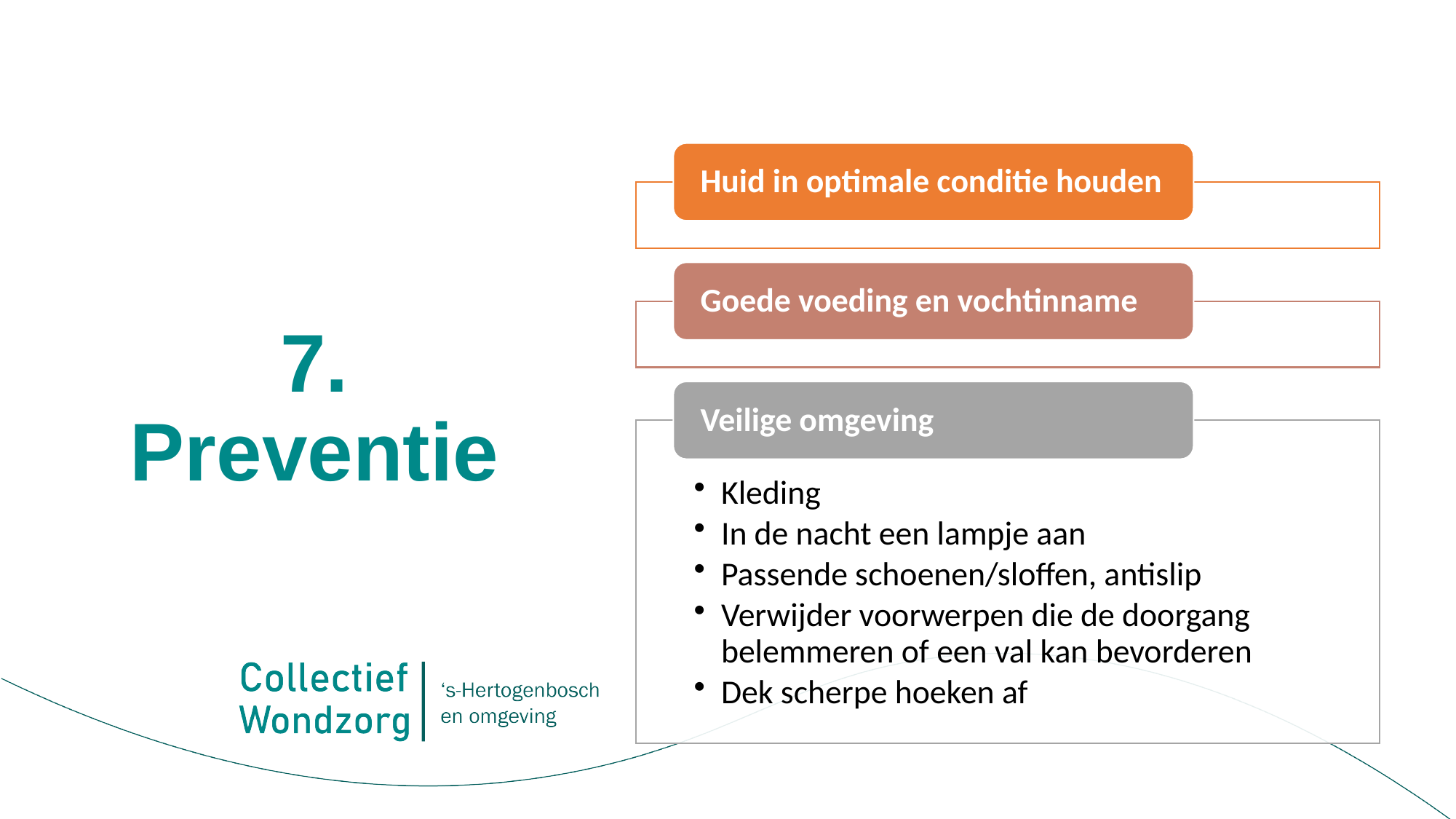

# 7. Preventie
Huid in optimale conditie houden
Goede voeding en vochtinname
Kleding
In de nacht een lampje aan
Passende schoenen/sloffen, antislip
Verwijder voorwerpen die de doorgang belemmeren of een val kan bevorderen
Dek scherpe hoeken af
Veilige omgeving